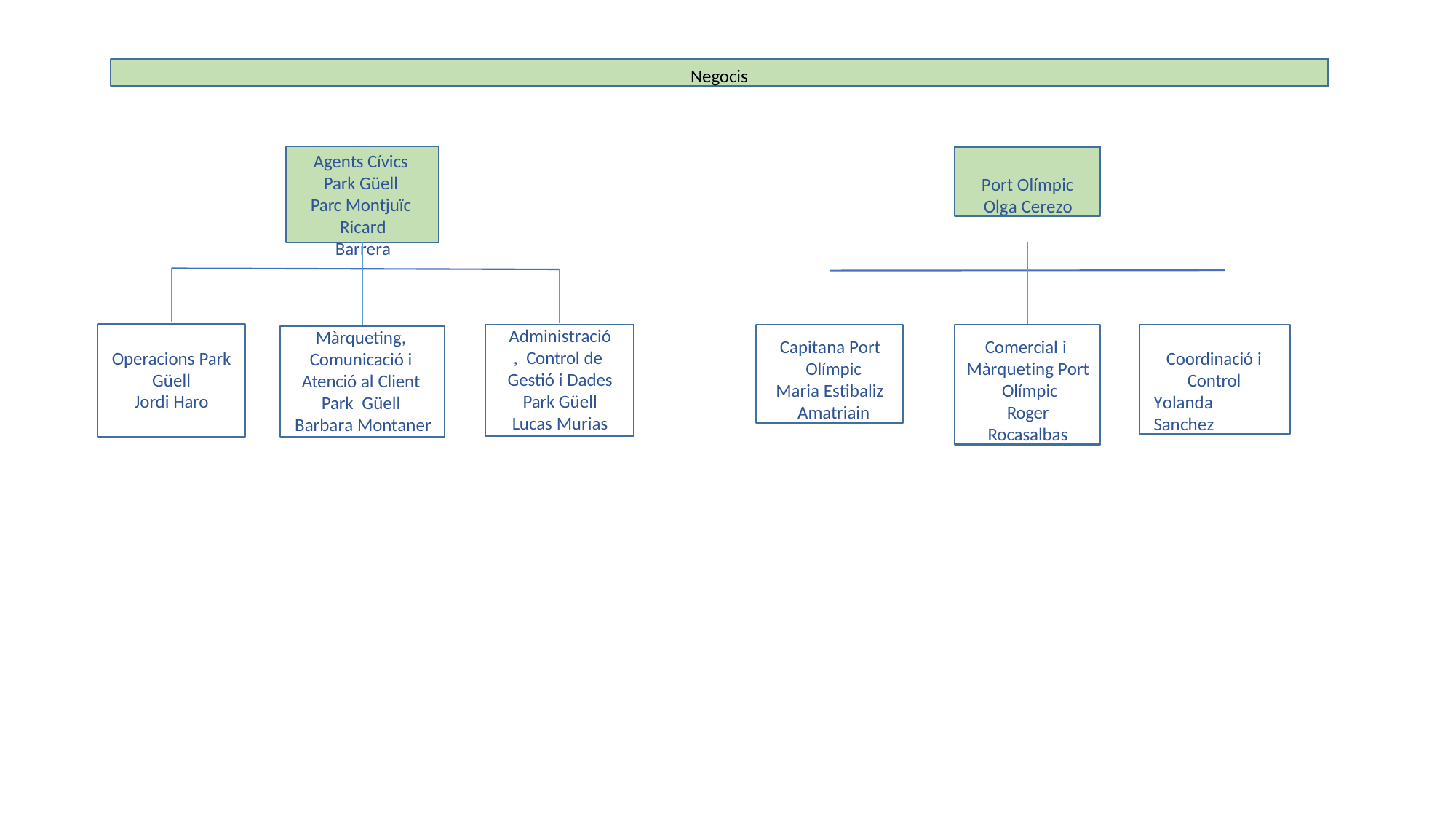

Negocis

Port Olímpic
Olga Cerezo
Agents Cívics  Park Güell  Parc Montjuïc  Ricard Barrera

Administració,  Control de  Gestió i Dades  Park Güell  Lucas Murias
Màrqueting,  Comunicació i  Atenció al Client  Park Güell  Barbara Montaner

Capitana Port  Olímpic
Maria Estibaliz  Amatriain
Comercial i  Màrqueting Port  Olímpic
Roger Rocasalbas

Coordinació i
Control  Yolanda Sanchez
Operacions Park
Güell
Jordi Haro